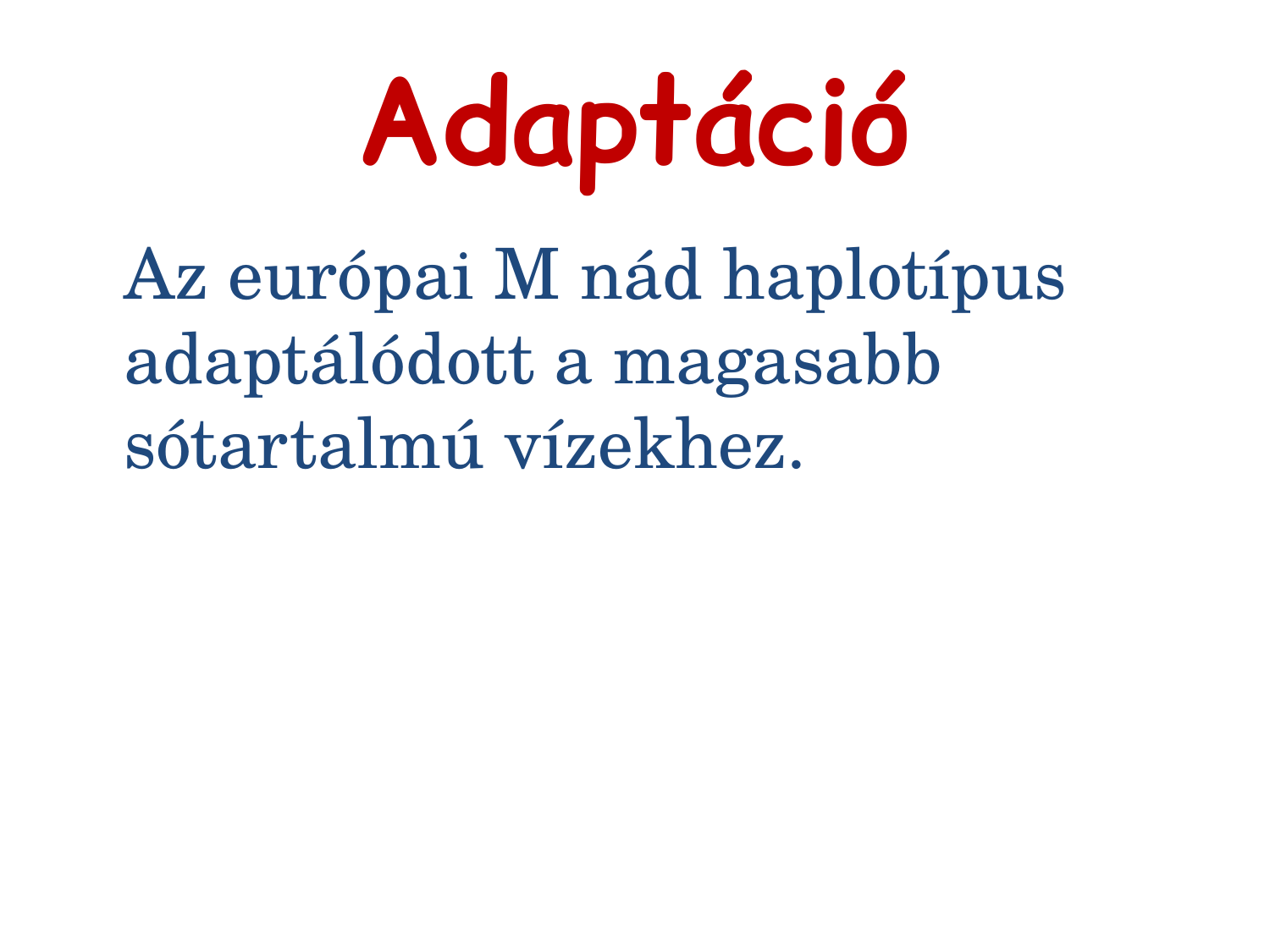

# Adaptáció
	Az európai M nád haplotípus adaptálódott a magasabb sótartalmú vízekhez.